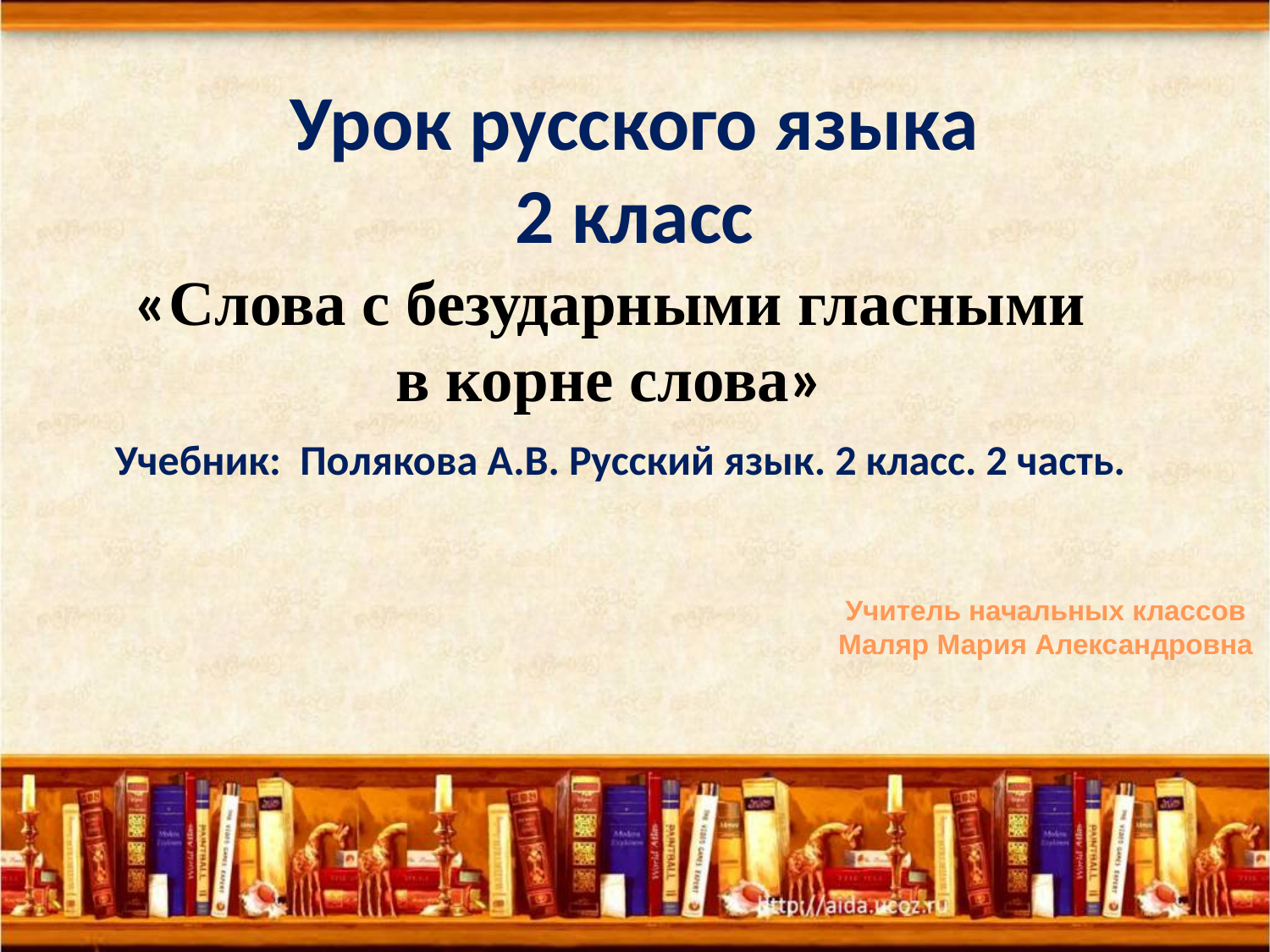

# Урок русского языка 2 класс
 «Слова с безударными гласными
в корне слова»
Учебник:  Полякова А.В. Русский язык. 2 класс. 2 часть.

Учитель начальных классов
Маляр Мария Александровна